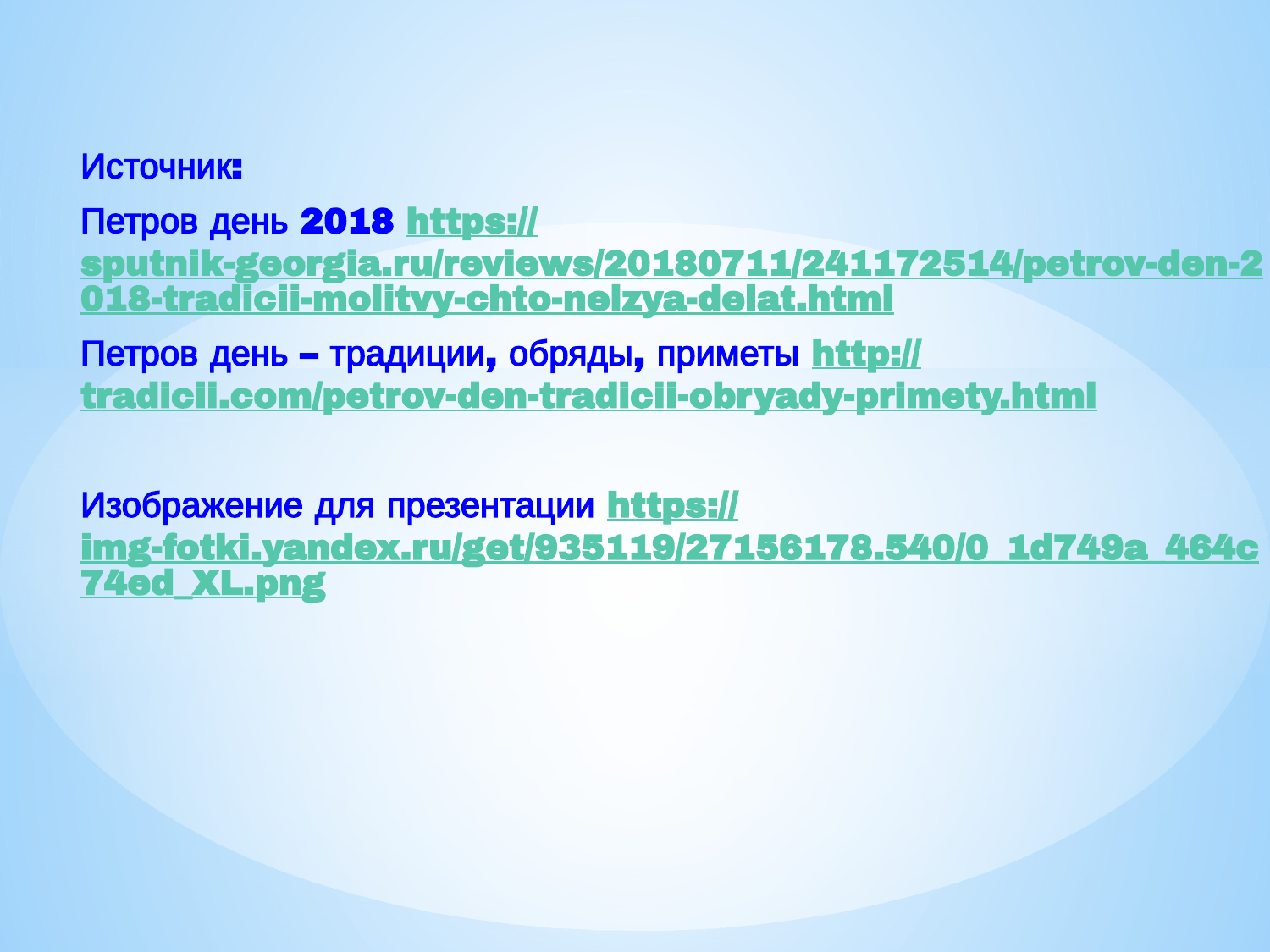

Источник:
Петров день 2018 https://sputnik-georgia.ru/reviews/20180711/241172514/petrov-den-2018-tradicii-molitvy-chto-nelzya-delat.html
Петров день – традиции, обряды, приметы http://tradicii.com/petrov-den-tradicii-obryady-primety.html

Изображение для презентации https://img-fotki.yandex.ru/get/935119/27156178.540/0_1d749a_464c74ed_XL.png